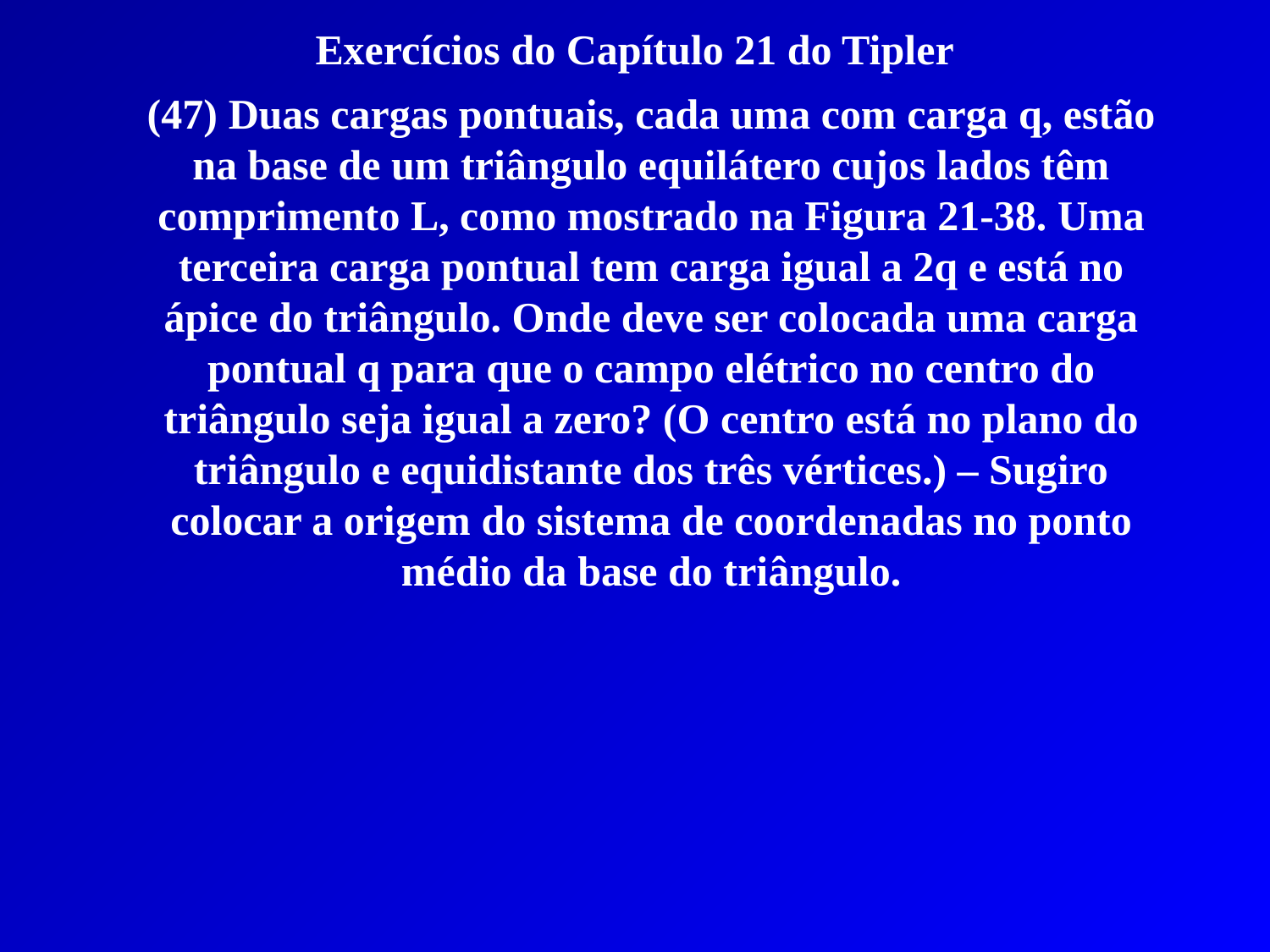

Exercícios do Capítulo 21 do Tipler
(47) Duas cargas pontuais, cada uma com carga q, estão na base de um triângulo equilátero cujos lados têm comprimento L, como mostrado na Figura 21-38. Uma terceira carga pontual tem carga igual a 2q e está no ápice do triângulo. Onde deve ser colocada uma carga pontual q para que o campo elétrico no centro do triângulo seja igual a zero? (O centro está no plano do triângulo e equidistante dos três vértices.) – Sugiro colocar a origem do sistema de coordenadas no ponto médio da base do triângulo.